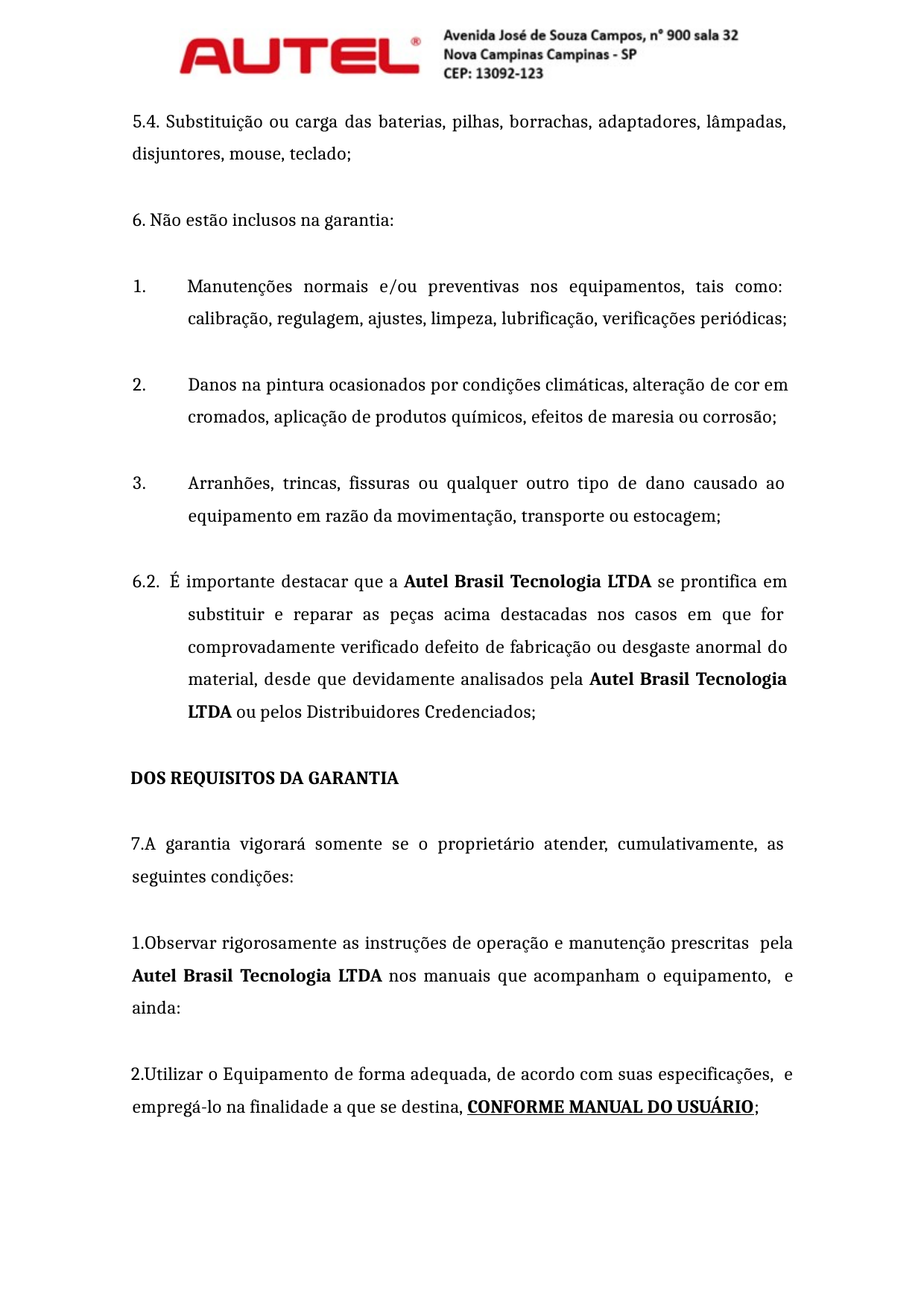

5.4. Substituição ou carga das baterias, pilhas, borrachas, adaptadores, lâmpadas,  disjuntores, mouse, teclado;

6. Não estão inclusos na garantia:

Manutenções normais e/ou preventivas nos equipamentos, tais como:  calibração, regulagem, ajustes, limpeza, lubrificação, verificações periódicas;

Danos na pintura ocasionados por condições climáticas, alteração de cor em  cromados, aplicação de produtos químicos, efeitos de maresia ou corrosão;

Arranhões, trincas, fissuras ou qualquer outro tipo de dano causado ao  equipamento em razão da movimentação, transporte ou estocagem;

6.2. É importante destacar que a Autel Brasil Tecnologia LTDA se prontifica em  substituir e reparar as peças acima destacadas nos casos em que for  comprovadamente verificado defeito de fabricação ou desgaste anormal do  material, desde que devidamente analisados pela Autel Brasil Tecnologia  LTDA ou pelos Distribuidores Credenciados;

DOS REQUISITOS DA GARANTIA

A garantia vigorará somente se o proprietário atender, cumulativamente, as  seguintes condições:

Observar rigorosamente as instruções de operação e manutenção prescritas  pela Autel Brasil Tecnologia LTDA nos manuais que acompanham o equipamento,  e ainda:

Utilizar o Equipamento de forma adequada, de acordo com suas especificações,  e empregá-lo na finalidade a que se destina, CONFORME MANUAL DO USUÁRIO;